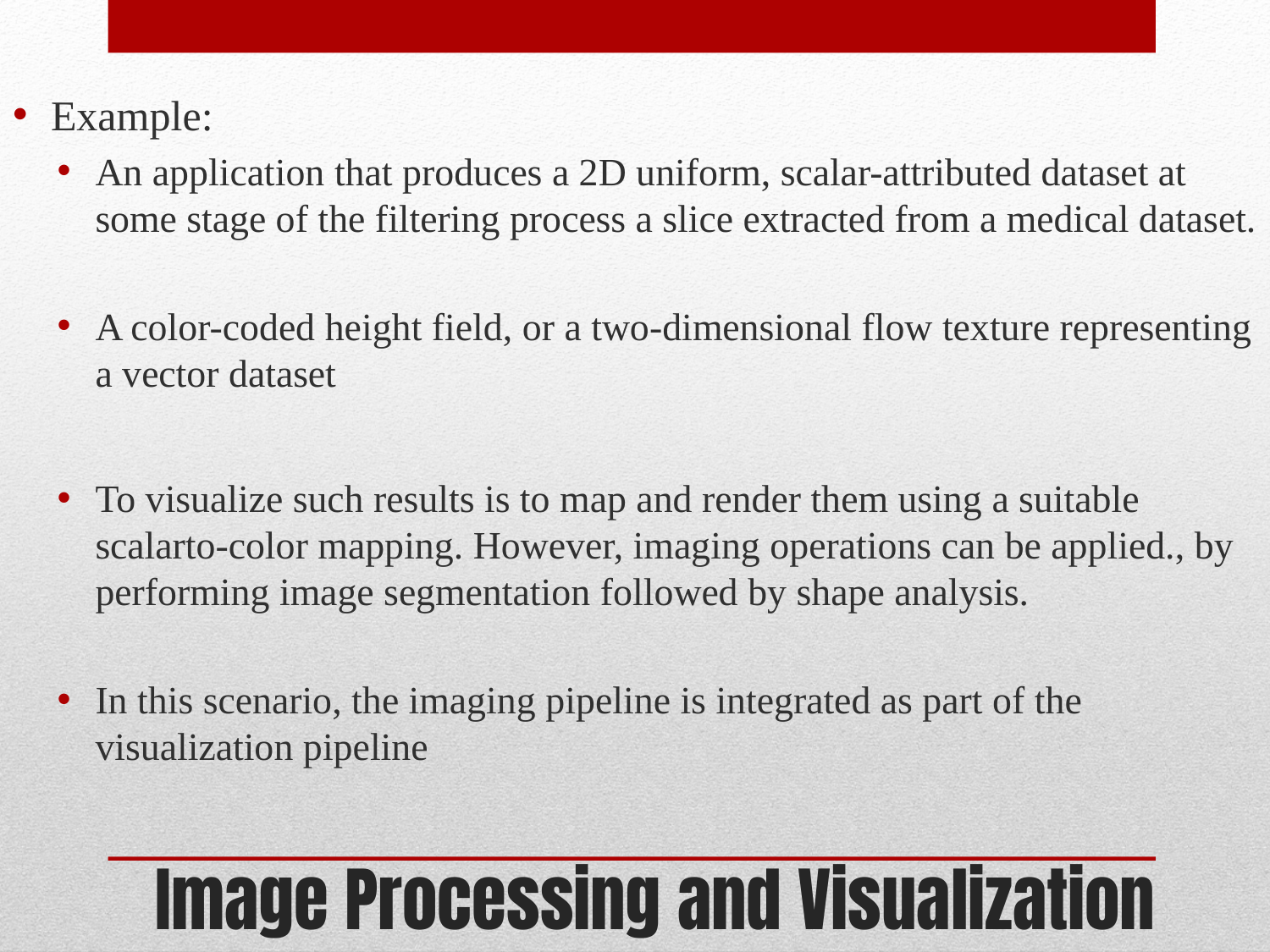

Example:
An application that produces a 2D uniform, scalar-attributed dataset at some stage of the filtering process a slice extracted from a medical dataset.

A color-coded height field, or a two-dimensional flow texture representing a vector dataset

To visualize such results is to map and render them using a suitable scalarto-color mapping. However, imaging operations can be applied., by performing image segmentation followed by shape analysis.

In this scenario, the imaging pipeline is integrated as part of the visualization pipeline
# Image Processing and Visualization